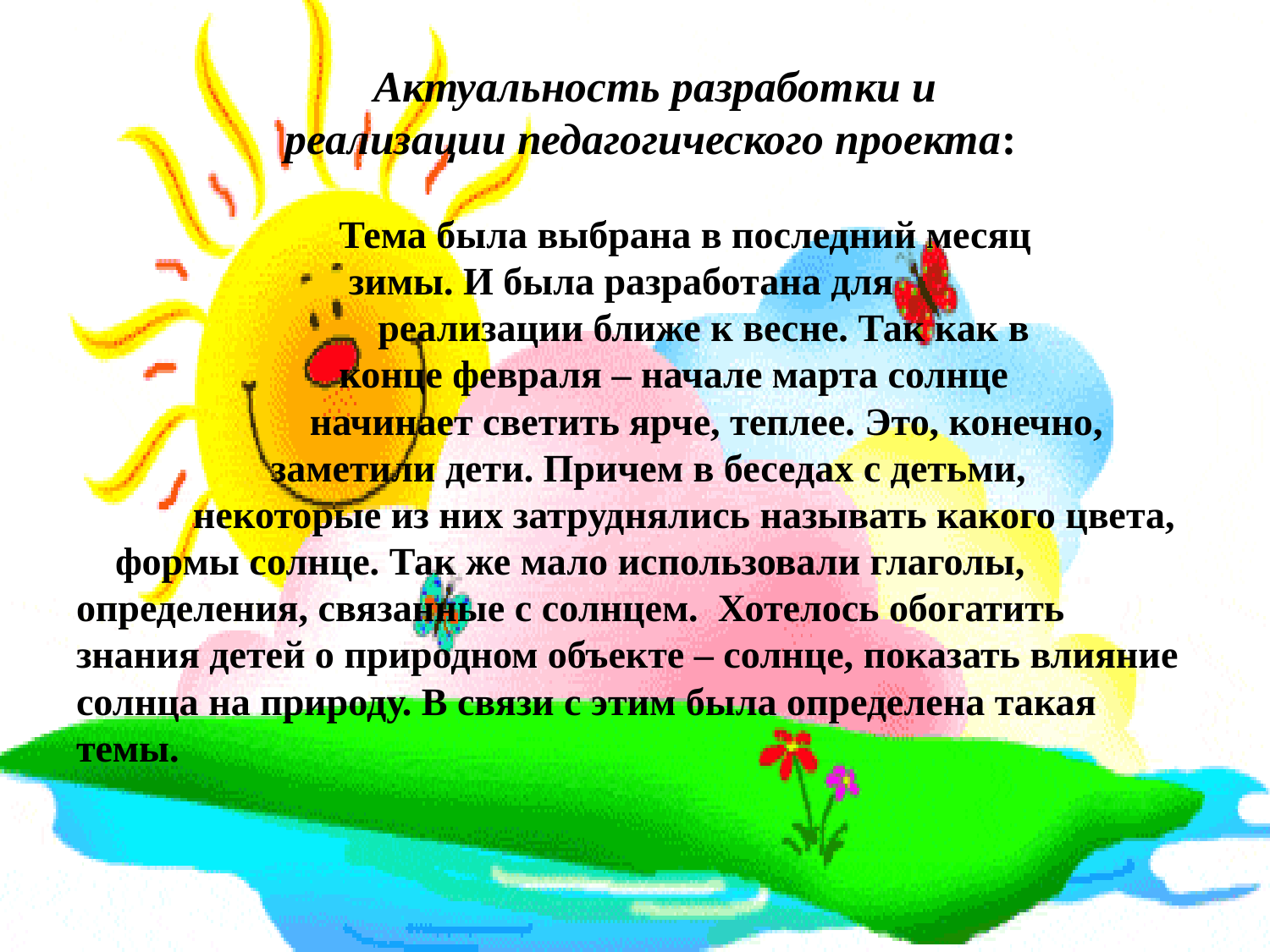

# Актуальность разработки и реализации педагогического проекта: Тема была выбрана в последний месяц зимы. И была разработана для реализации ближе к весне. Так как в конце февраля – начале марта солнце начинает светить ярче, теплее. Это, конечно, заметили дети. Причем в беседах с детьми, некоторые из них затруднялись называть какого цвета, формы солнце. Так же мало использовали глаголы, определения, связанные с солнцем.  Хотелось обогатить знания детей о природном объекте – солнце, показать влияние солнца на природу. В связи с этим была определена такая темы.